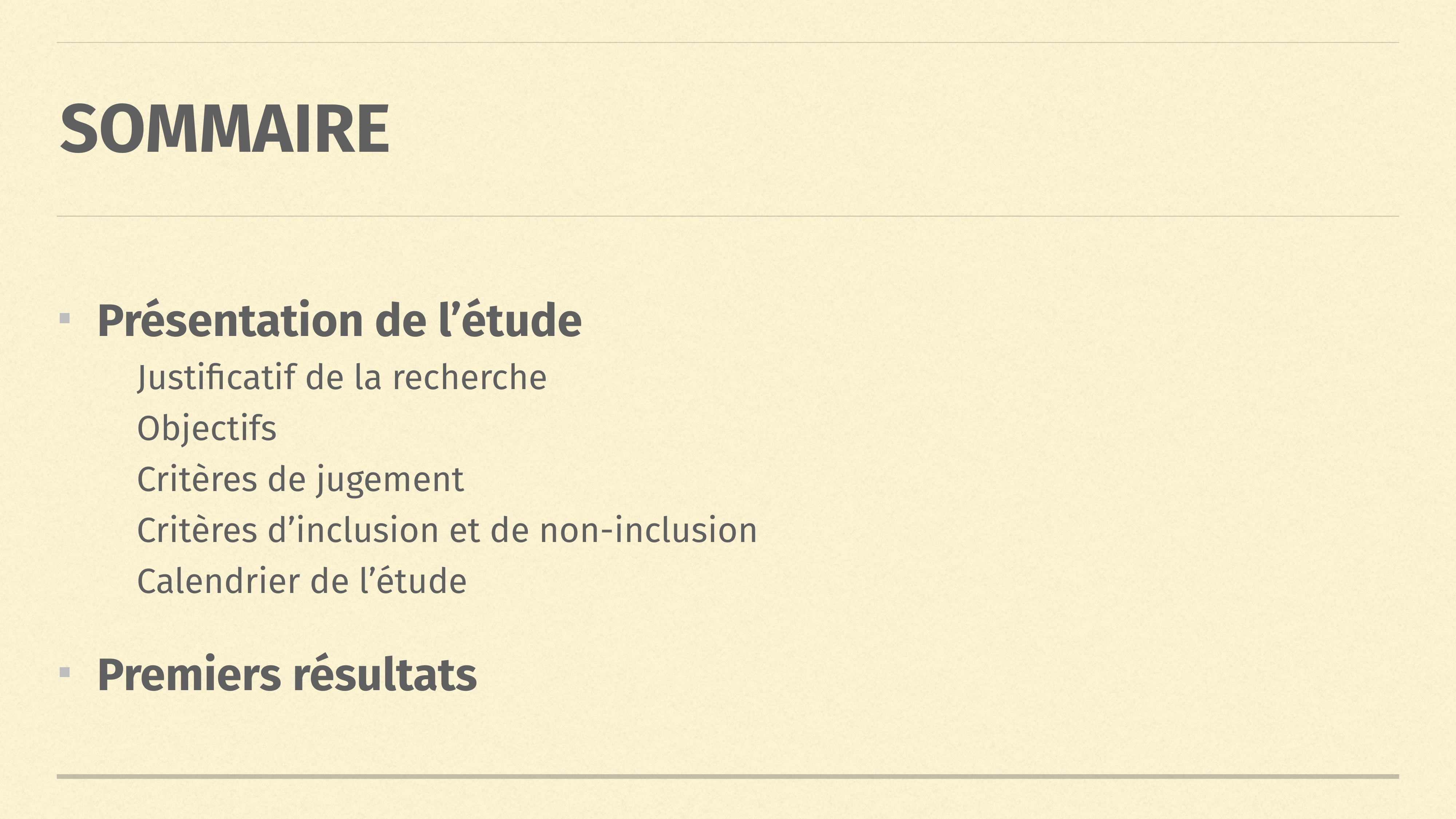

# Sommaire
Présentation de l’étude
Justificatif de la recherche
Objectifs
Critères de jugement
Critères d’inclusion et de non-inclusion
Calendrier de l’étude
Premiers résultats